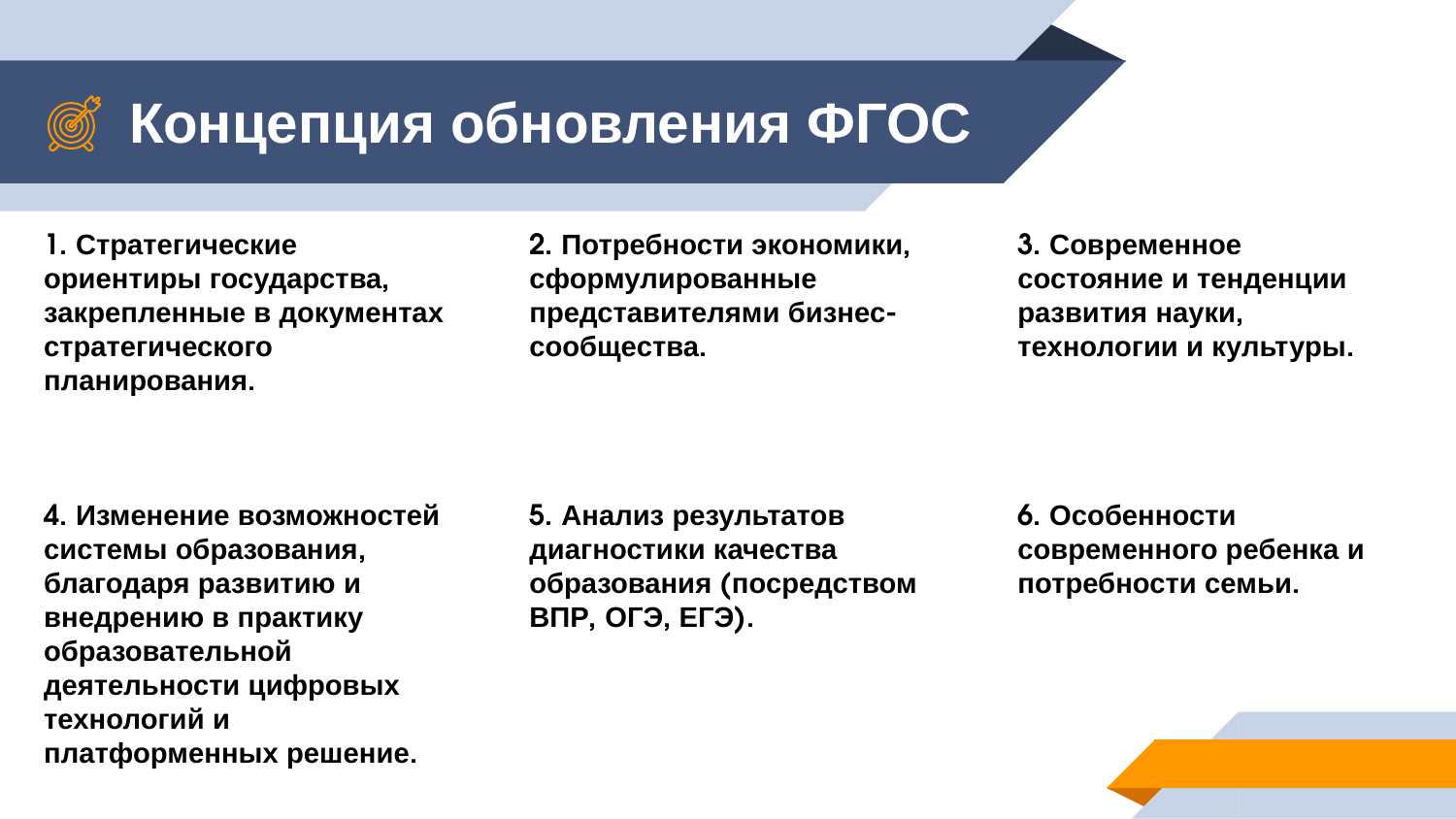

# Концепция обновления ФГОС

1. Стратегические ориентиры государства, закрепленные в документах стратегического планирования.
2. Потребности экономики, сформулированные представителями бизнес-сообщества.
3. Современное состояние и тенденции развития науки, технологии и культуры.
4. Изменение возможностей системы образования, благодаря развитию и внедрению в практику образовательной деятельности цифровых технологий и платформенных решение.
5. Анализ результатов диагностики качества образования (посредством ВПР, ОГЭ, ЕГЭ).
6. Особенности современного ребенка и потребности семьи.